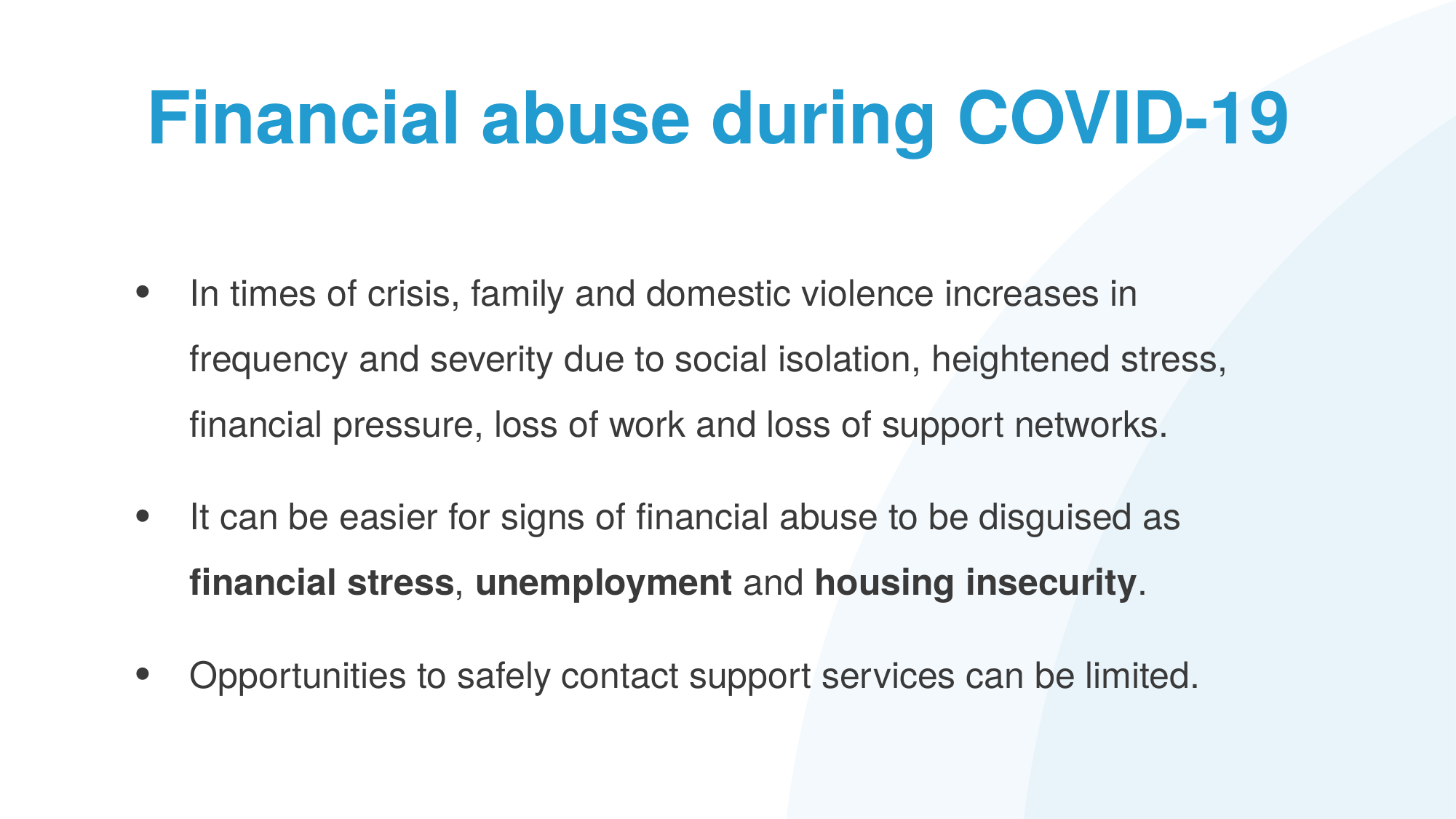

# Financial abuse during COVID-19
In times of crisis, family and domestic violence increases in frequency and severity due to social isolation, heightened stress, financial pressure, loss of work and loss of support networks.
It can be easier for signs of financial abuse to be disguised as financial stress, unemployment and housing insecurity.
Opportunities to safely contact support services can be limited.